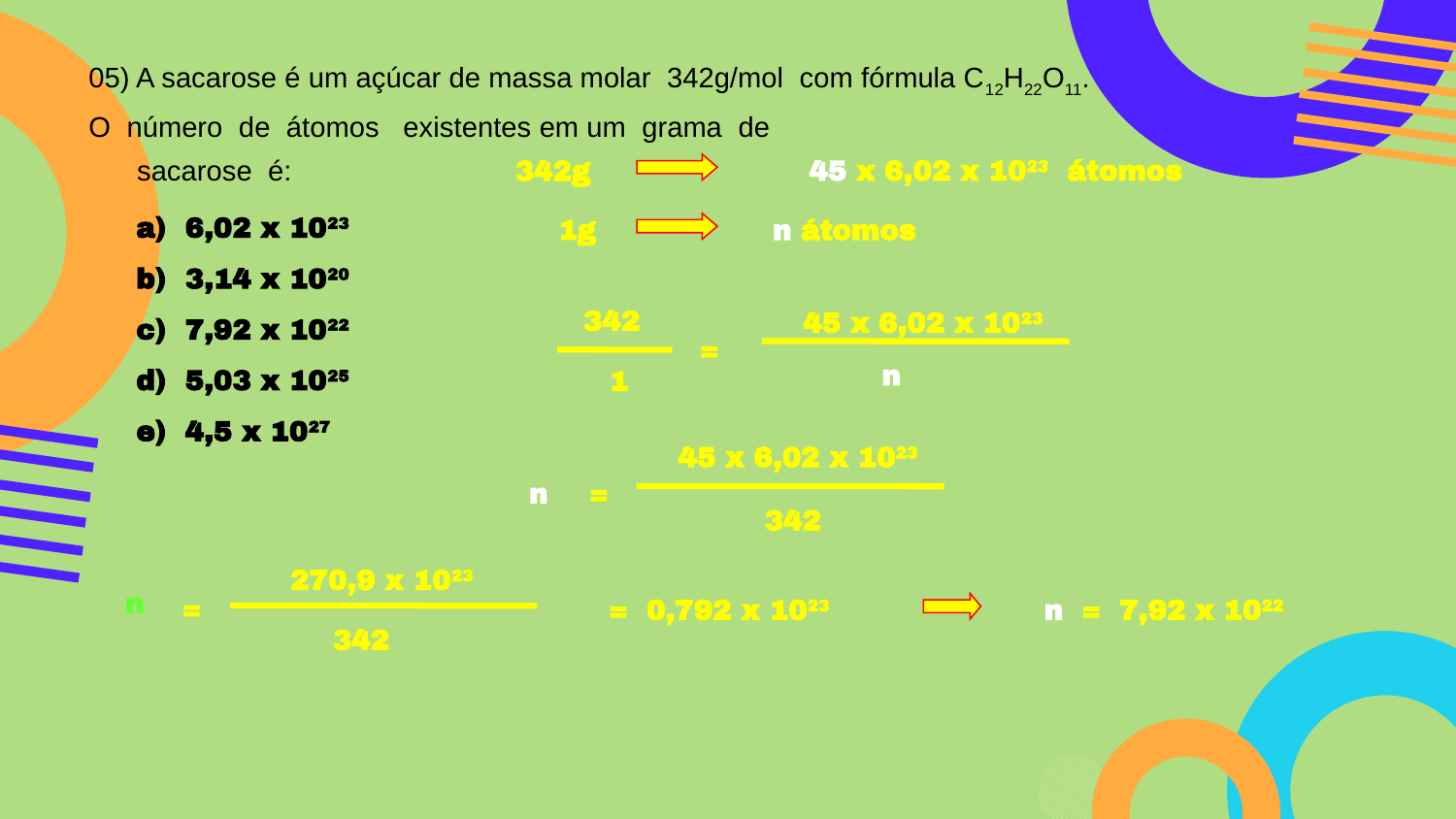

05) A sacarose é um açúcar de massa molar  342g/mol  com fórmula C12H22O11.
O  número  de  átomos   existentes em um  grama  de
      sacarose  é:
45 x 6,02 x 1023  átomos
342g

a)  6,02 x 1023
b)  3,14 x 1020
c)  7,92 x 1022
d)  5,03 x 1025
e)  4,5 x 1027
1g
n átomos

342
45 x 6,02 x 1023
=

n
1
45 x 6,02 x 1023
n
=
342
270,9 x 1023
n
=
342
=  0,792 x 1023
n  =  7,92 x 1022